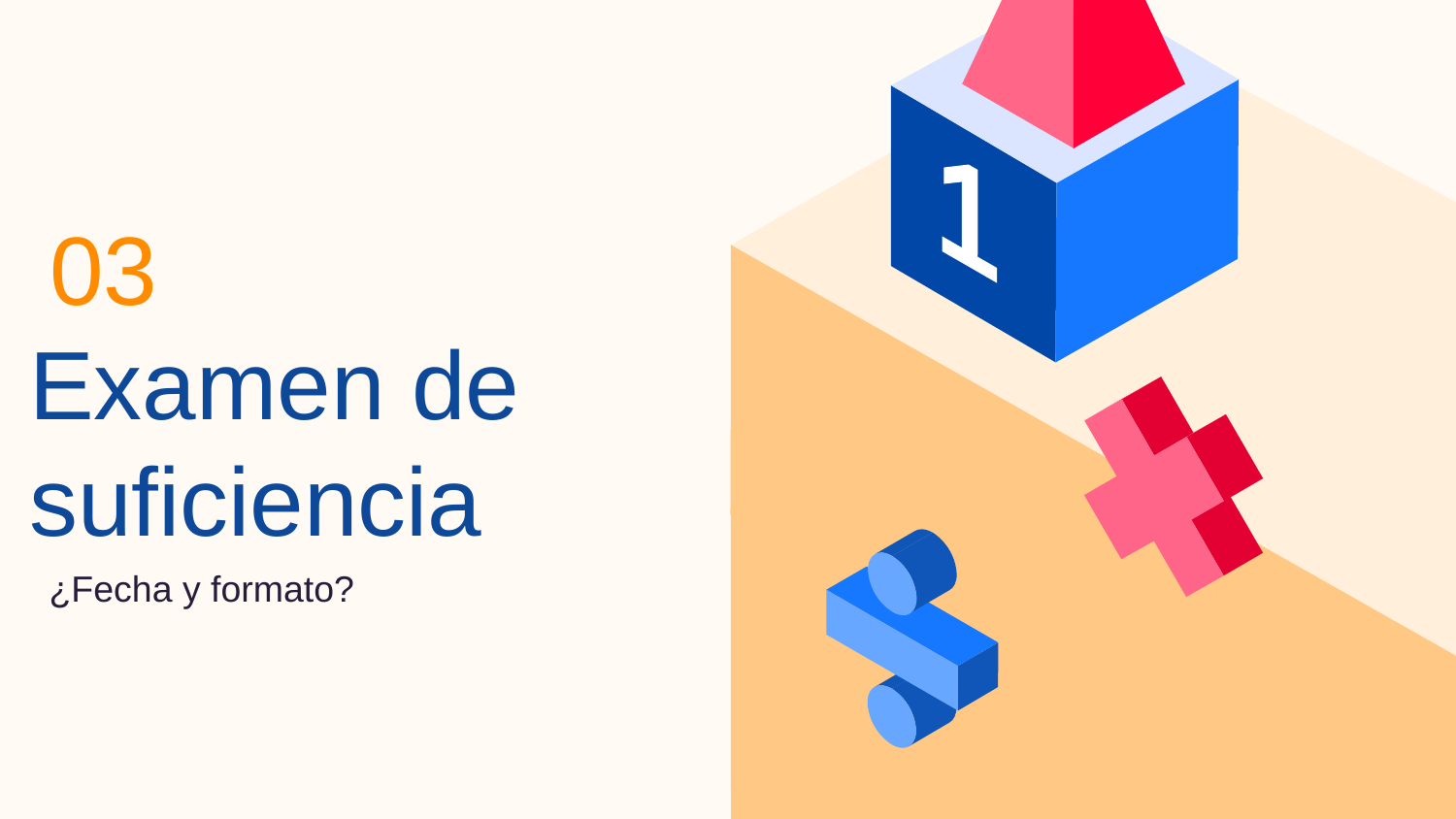

03

# Examen de suficiencia

¿Fecha y formato?